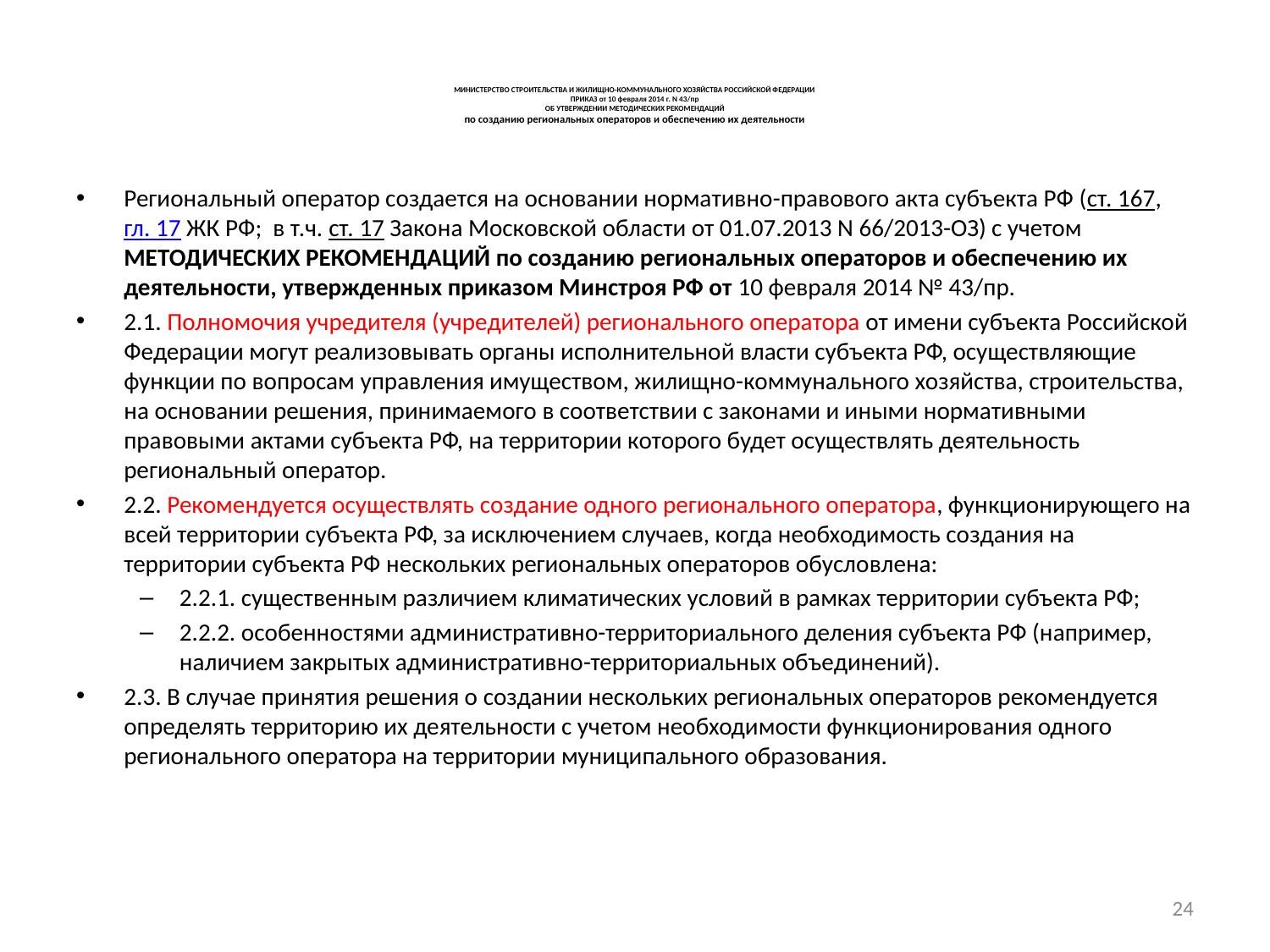

# МИНИСТЕРСТВО СТРОИТЕЛЬСТВА И ЖИЛИЩНО-КОММУНАЛЬНОГО ХОЗЯЙСТВА РОССИЙСКОЙ ФЕДЕРАЦИИ  ПРИКАЗ от 10 февраля 2014 г. N 43/пр ОБ УТВЕРЖДЕНИИ МЕТОДИЧЕСКИХ РЕКОМЕНДАЦИЙ по созданию региональных операторов и обеспечению их деятельности
Региональный оператор создается на основании нормативно-правового акта субъекта РФ (ст. 167, гл. 17 ЖК РФ;  в т.ч. ст. 17 Закона Московской области от 01.07.2013 N 66/2013-ОЗ) с учетом МЕТОДИЧЕСКИХ РЕКОМЕНДАЦИЙ по созданию региональных операторов и обеспечению их деятельности, утвержденных приказом Минстроя РФ от 10 февраля 2014 № 43/пр.
2.1. Полномочия учредителя (учредителей) регионального оператора от имени субъекта Российской Федерации могут реализовывать органы исполнительной власти субъекта РФ, осуществляющие функции по вопросам управления имуществом, жилищно-коммунального хозяйства, строительства, на основании решения, принимаемого в соответствии с законами и иными нормативными правовыми актами субъекта РФ, на территории которого будет осуществлять деятельность региональный оператор.
2.2. Рекомендуется осуществлять создание одного регионального оператора, функционирующего на всей территории субъекта РФ, за исключением случаев, когда необходимость создания на территории субъекта РФ нескольких региональных операторов обусловлена:
2.2.1. существенным различием климатических условий в рамках территории субъекта РФ;
2.2.2. особенностями административно-территориального деления субъекта РФ (например, наличием закрытых административно-территориальных объединений).
2.3. В случае принятия решения о создании нескольких региональных операторов рекомендуется определять территорию их деятельности с учетом необходимости функционирования одного регионального оператора на территории муниципального образования.

24